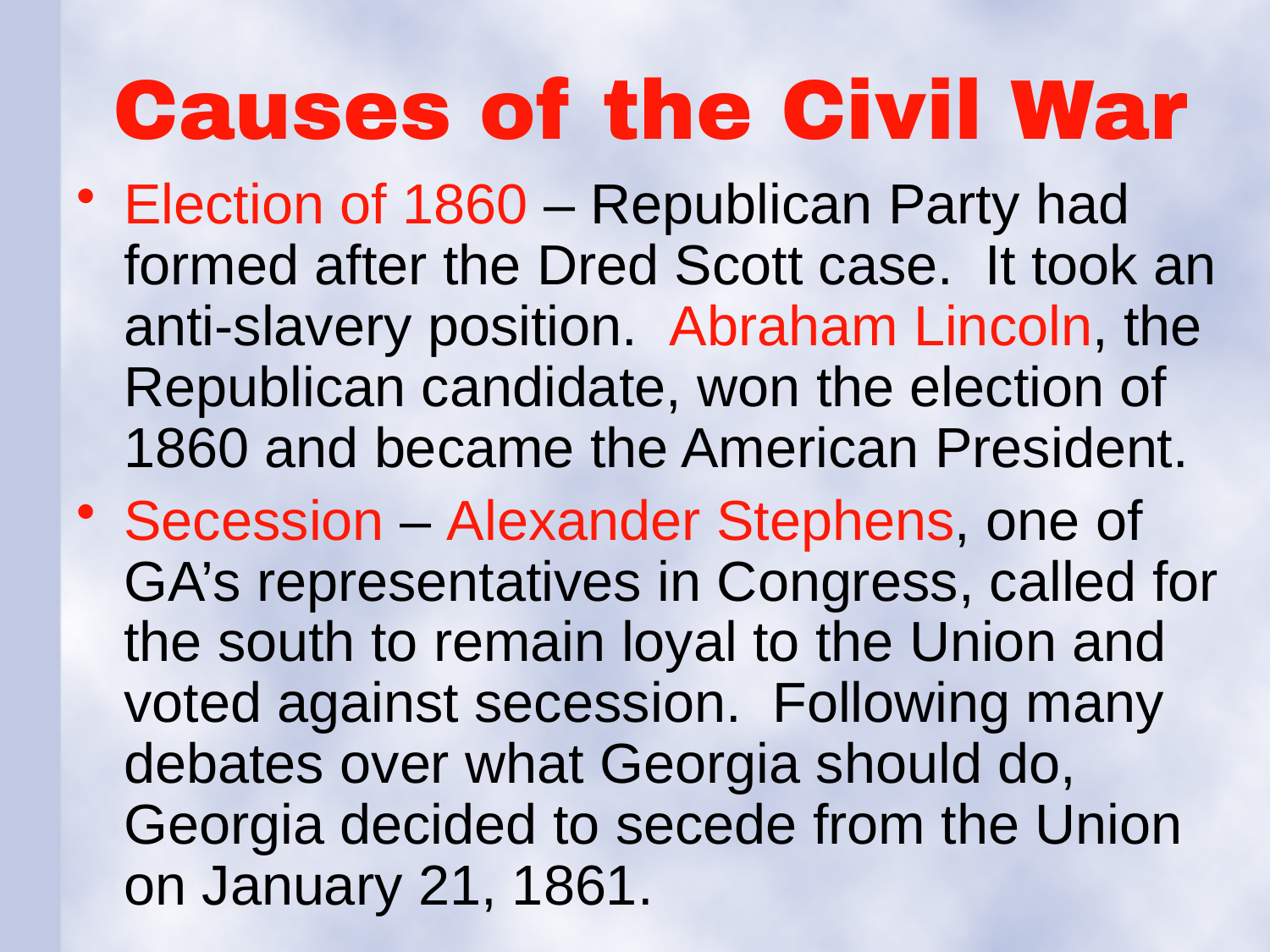

# Causes of the Civil War
Election of 1860 – Republican Party had formed after the Dred Scott case.  It took an anti-slavery position.  Abraham Lincoln, the Republican candidate, won the election of 1860 and became the American President.
Secession – Alexander Stephens, one of GA’s representatives in Congress, called for the south to remain loyal to the Union and voted against secession.  Following many debates over what Georgia should do, Georgia decided to secede from the Union on January 21, 1861.